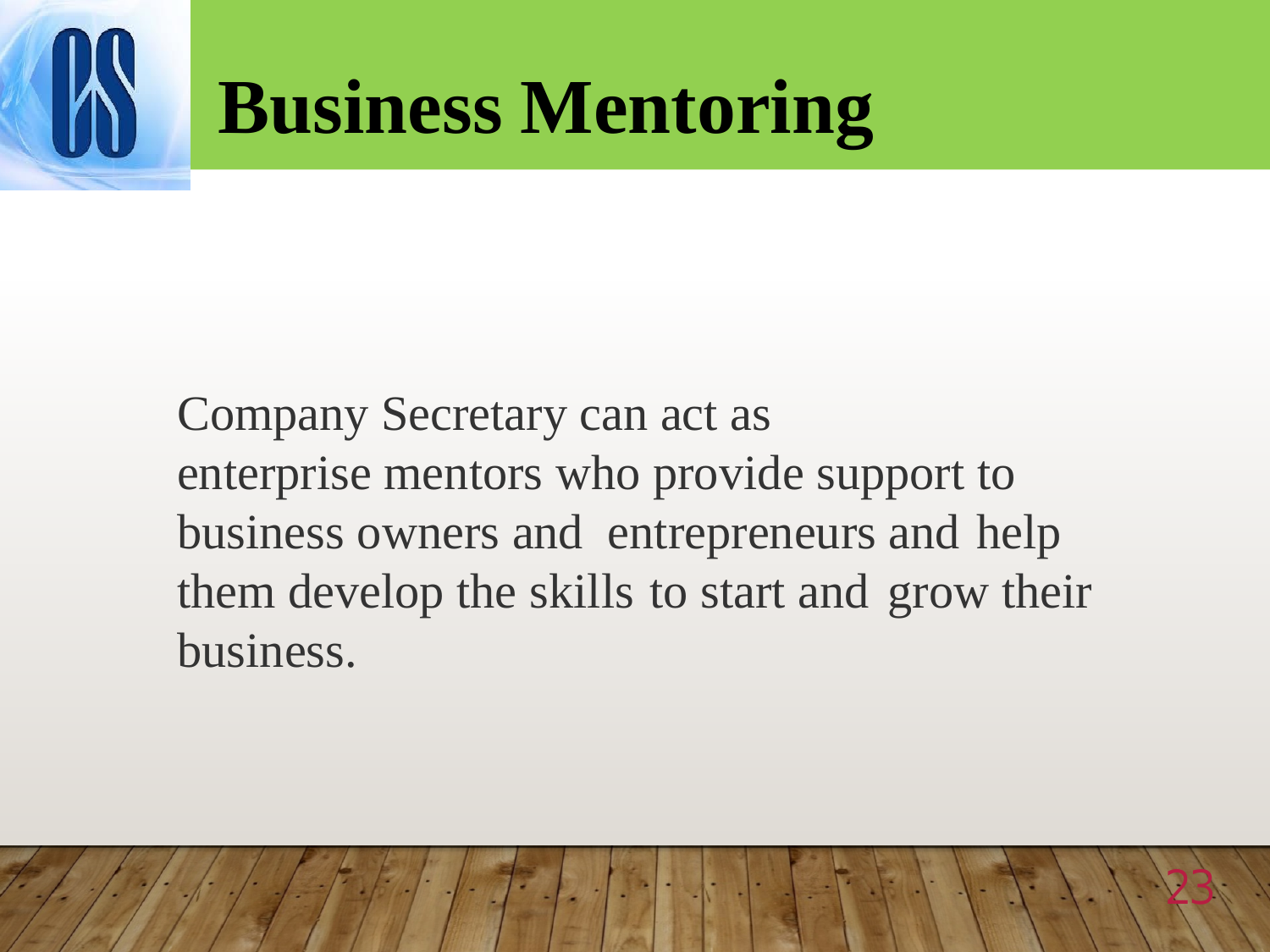

Business
Mentoring
Company Secretary can act as
enterprise mentors who provide support to business owners and entrepreneurs and help them develop the skills to start and grow their business.
23